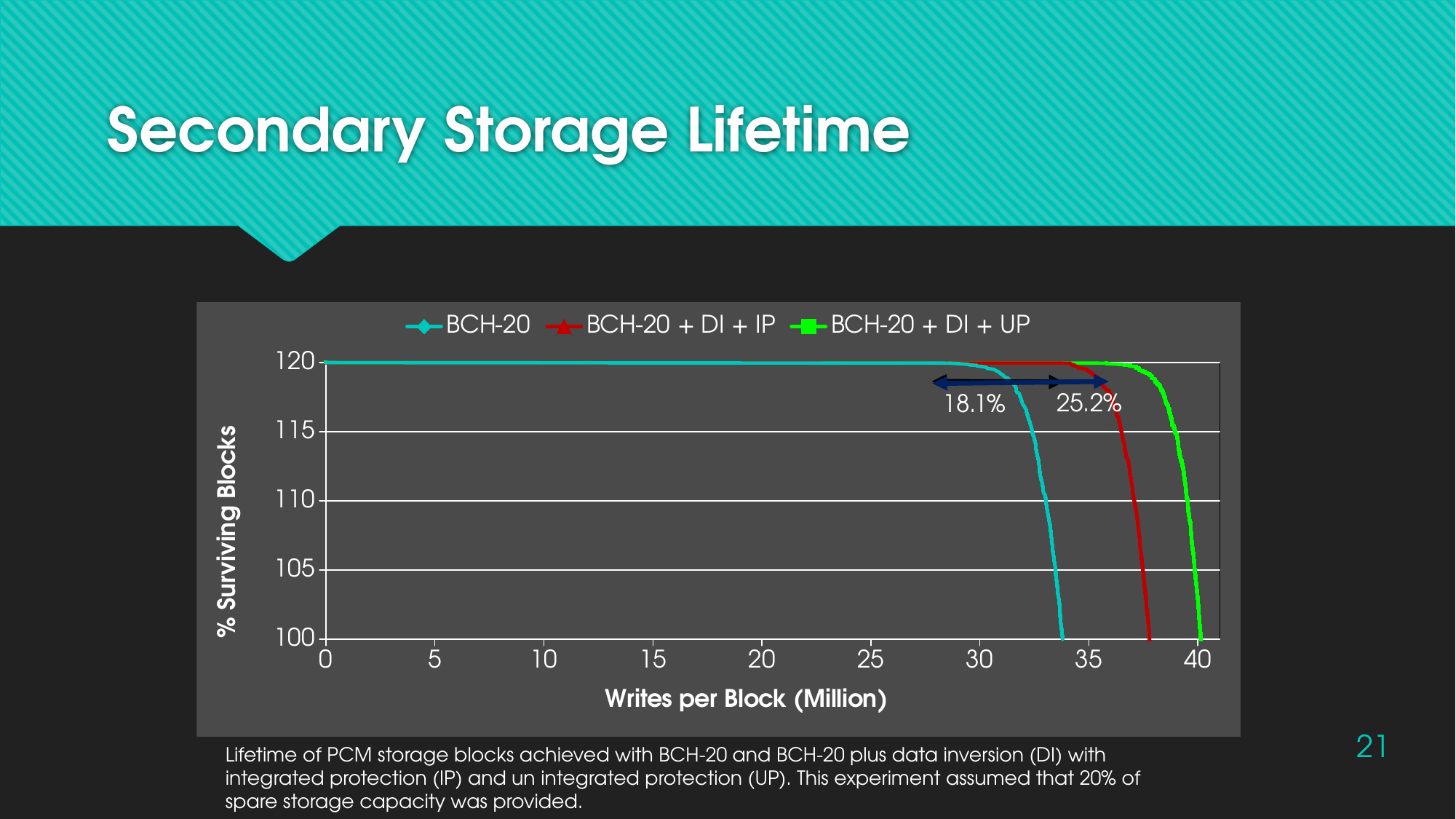

# Secondary Storage Lifetime

### Chart

| Category |  |  |  |
|---|---|---|---|
25.2%
18.1%
21
Lifetime of PCM storage blocks achieved with BCH-20 and BCH-20 plus data inversion (DI) with integrated protection (IP) and un integrated protection (UP). This experiment assumed that 20% of spare storage capacity was provided.